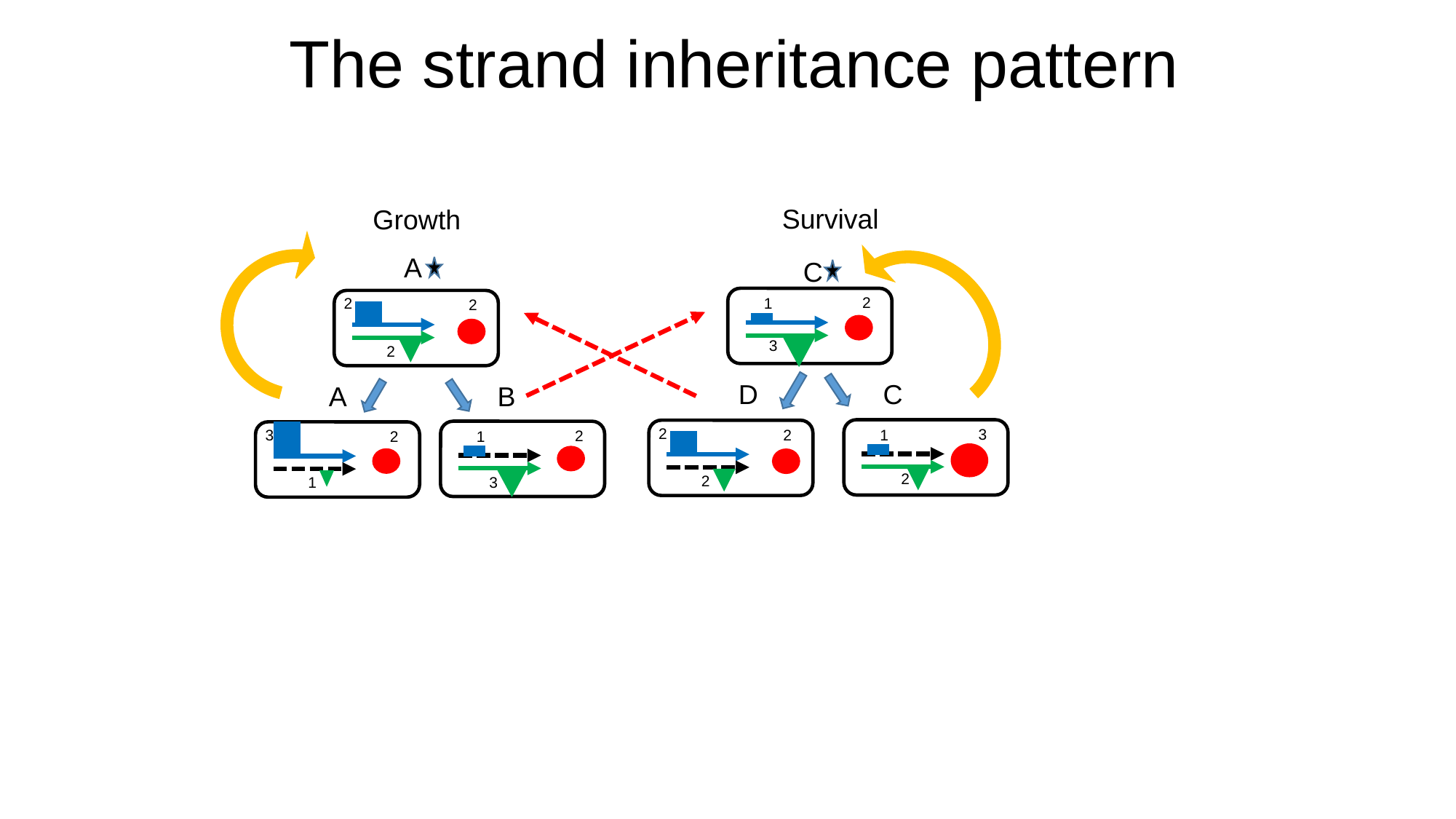

# The strand inheritance pattern
Survival
Growth

A
C

2

1
2
2

3
2

D
C

A
B

2
3
2

1
3

2
2

1

2
2
1
3